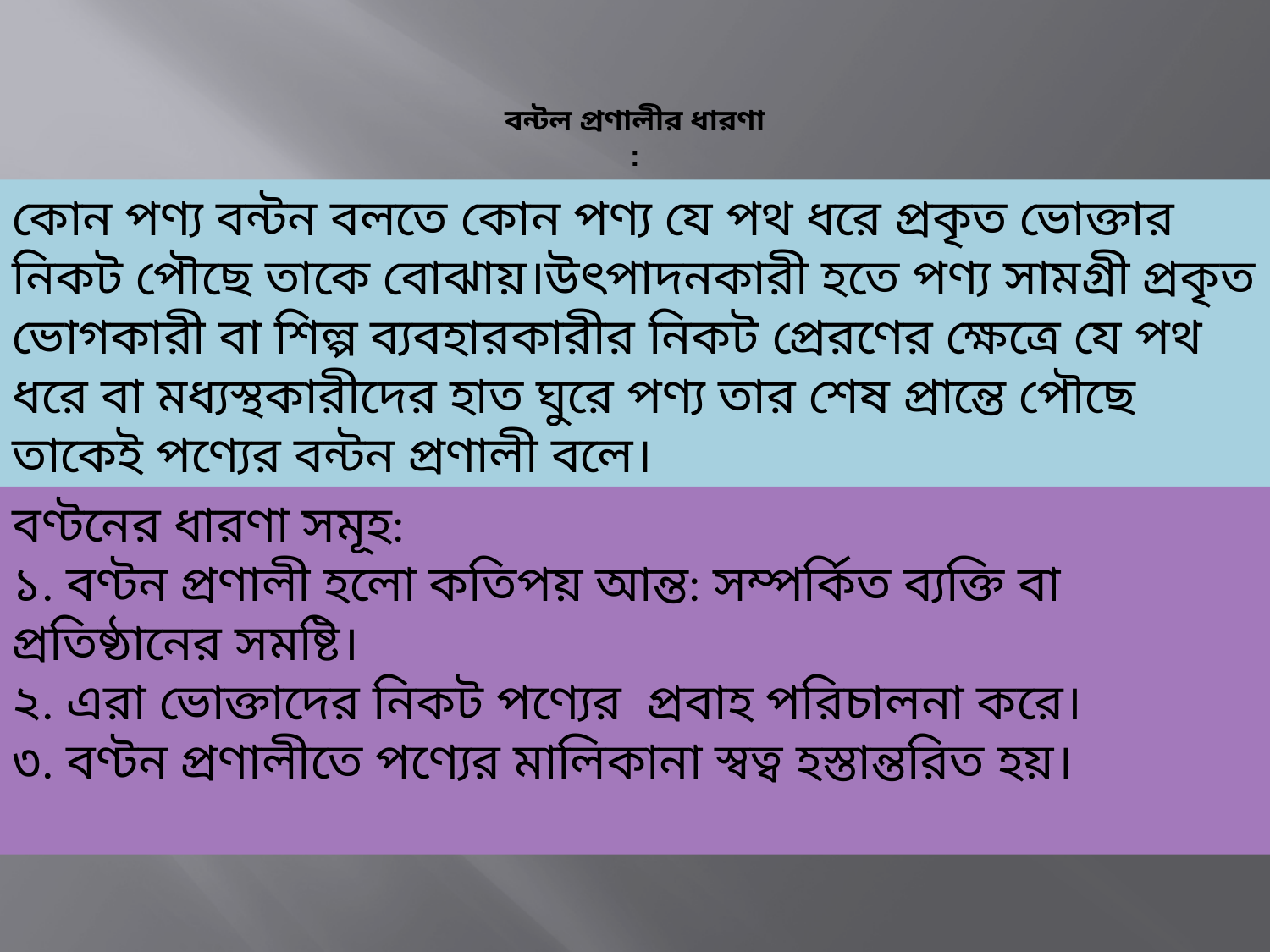

# বন্টল প্রণালীর ধারণা :
কোন পণ্য বন্টন বলতে কোন পণ্য যে পথ ধরে প্রকৃত ভোক্তার নিকট পৌছে তাকে বোঝায়।উৎপাদনকারী হতে পণ্য সামগ্রী প্রকৃত ভোগকারী বা শিল্প ব্যবহারকারীর নিকট প্রেরণের ক্ষেত্রে যে পথ ধরে বা মধ্যস্থকারীদের হাত ঘুরে পণ্য তার শেষ প্রান্তে পৌছে তাকেই পণ্যের বন্টন প্রণালী বলে।
বণ্টনের ধারণা সমূহ:
১. বণ্টন প্রণালী হলো কতিপয় আন্ত: সম্পর্কিত ব্যক্তি বা প্রতিষ্ঠানের সমষ্টি।
২. এরা ভোক্তাদের নিকট পণ্যের  প্রবাহ পরিচালনা করে।
৩. বণ্টন প্রণালীতে পণ্যের মালিকানা স্বত্ব হস্তান্তরিত হয়।

উৎপাদনের উপকরণ -   কাঁচামাল, মূলধন , যন্ত্রপাতি, শ্রমিক, ব্যবস্থাপনা, উদ্যোক্তা